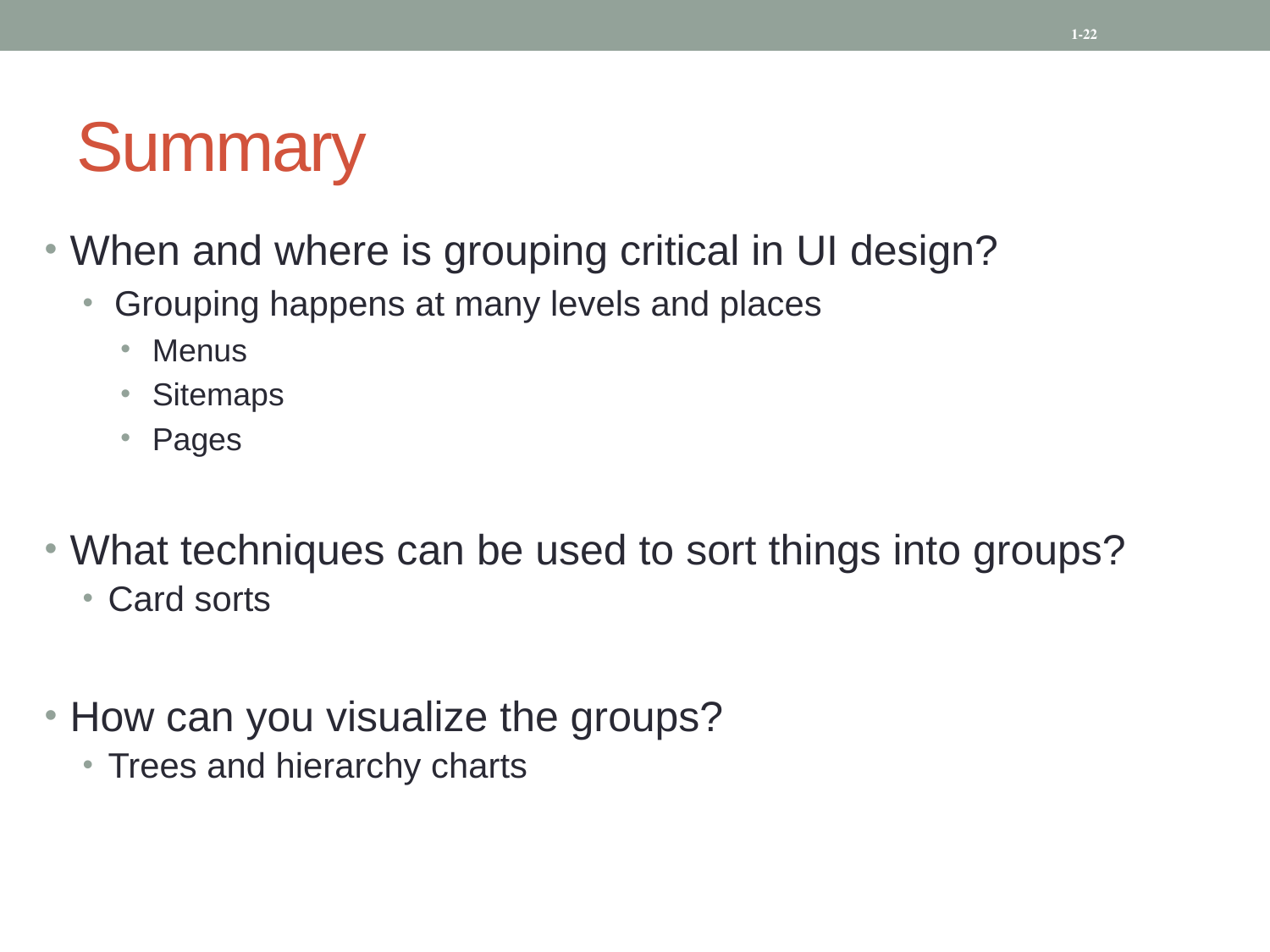

1-22
# Summary
When and where is grouping critical in UI design?
Grouping happens at many levels and places
Menus
Sitemaps
Pages

What techniques can be used to sort things into groups?
Card sorts

How can you visualize the groups?
Trees and hierarchy charts